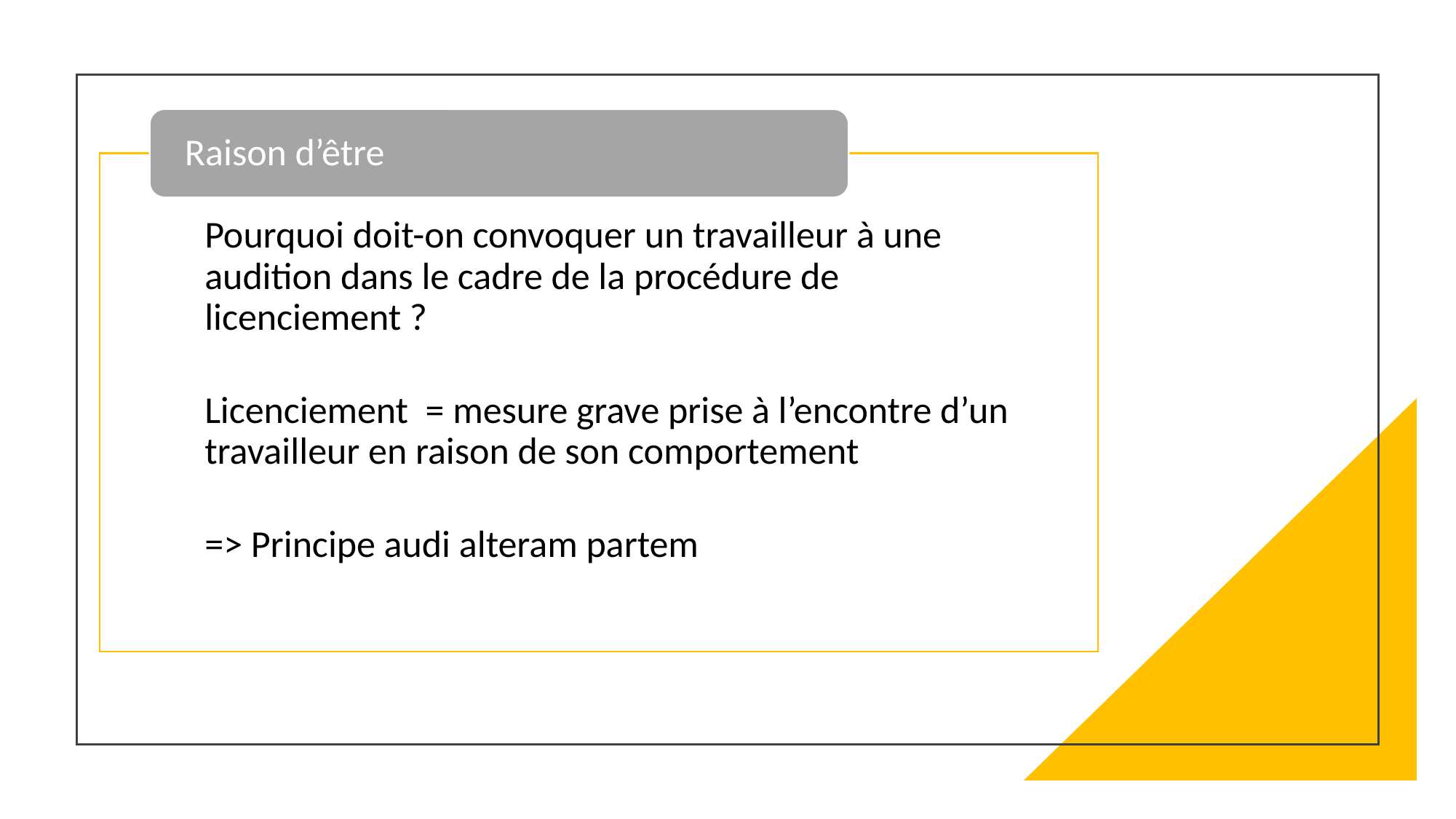

Pourquoi doit-on convoquer un travailleur à une audition dans le cadre de la procédure de licenciement ?

Licenciement  = mesure grave prise à l’encontre d’un travailleur en raison de son comportement

=> Principe audi alteram partem

Raison d’être

12